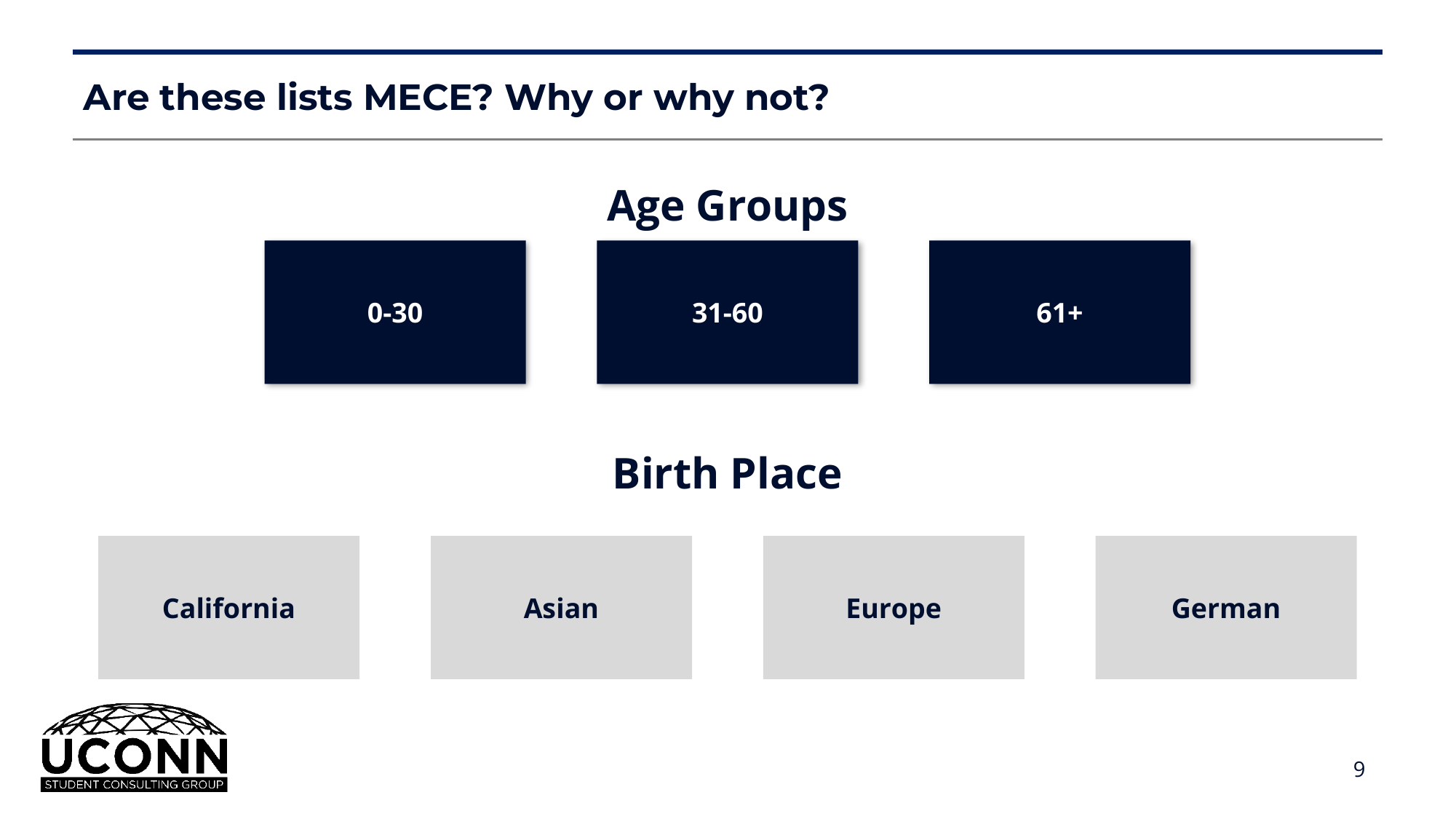

# Are these lists MECE? Why or why not?
Age Groups
0-30
31-60
61+
Birth Place
California
Asian
Europe
German